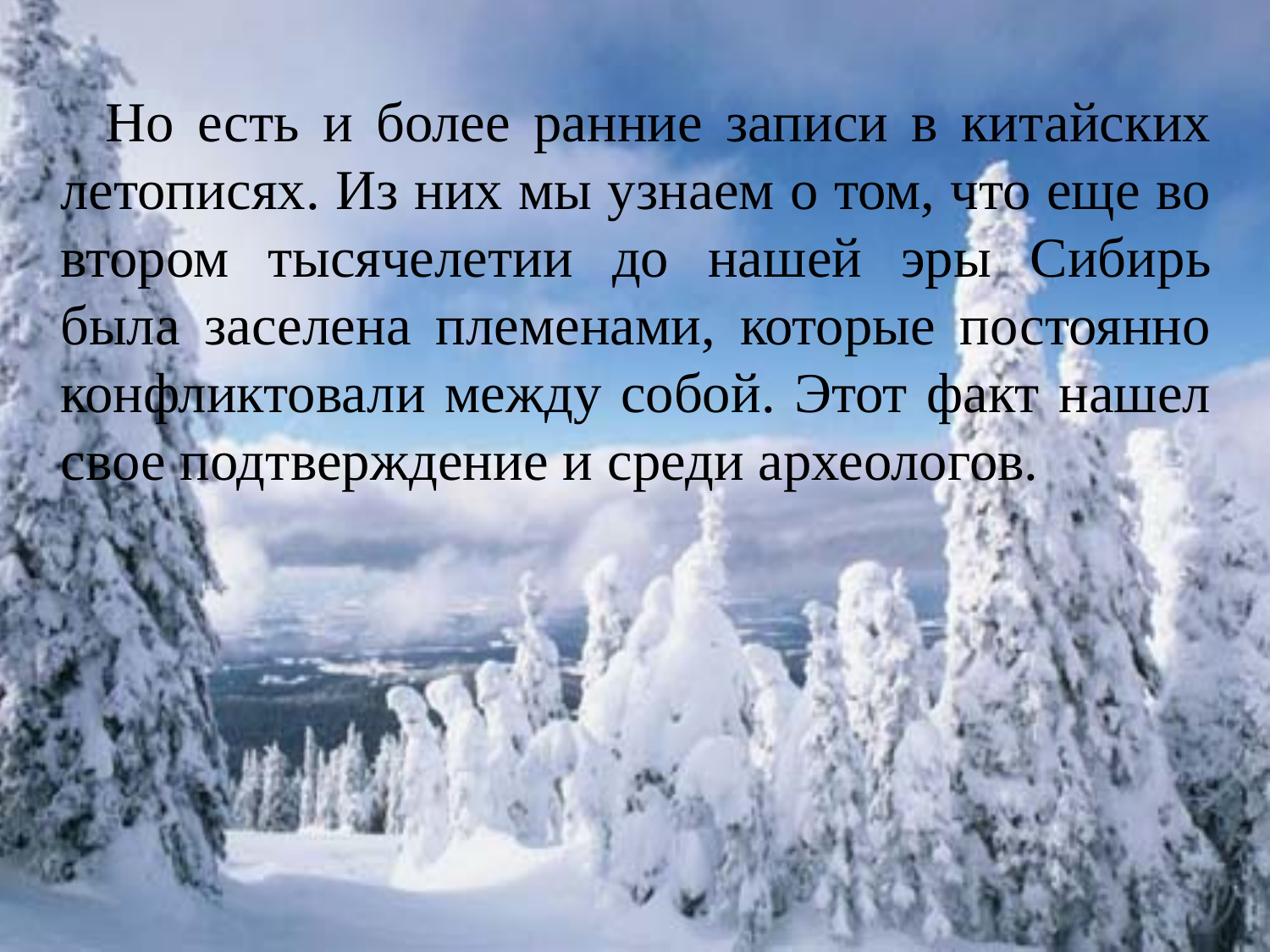

Но есть и более ранние записи в китайских летописях. Из них мы узнаем о том, что еще во втором тысячелетии до нашей эры Сибирь была заселена племенами, которые постоянно конфликтовали между собой. Этот факт нашел свое подтверждение и среди археологов.